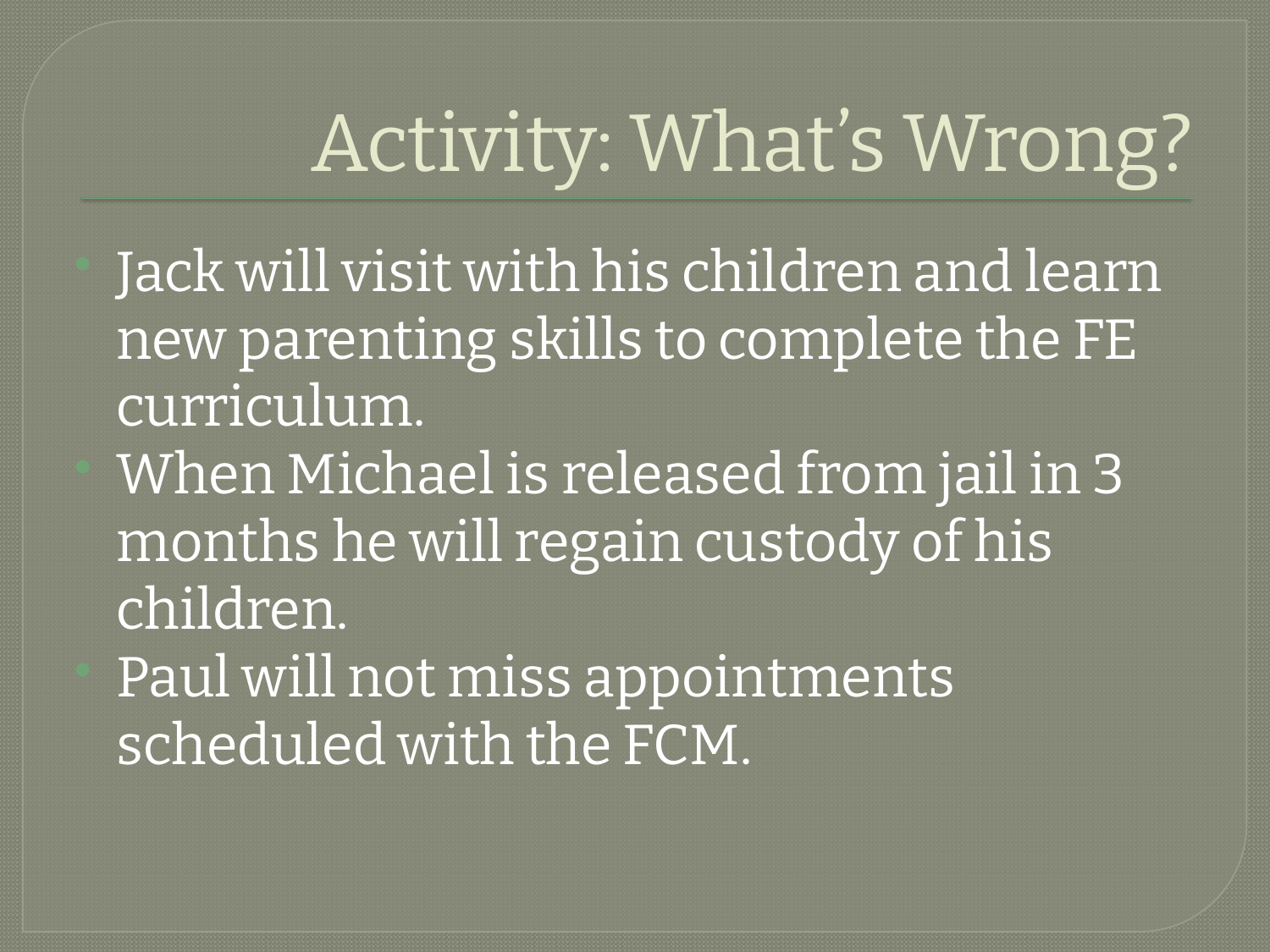

# Activity: What’s Wrong?
Jack will visit with his children and learn new parenting skills to complete the FE curriculum.
When Michael is released from jail in 3 months he will regain custody of his children.
Paul will not miss appointments scheduled with the FCM.